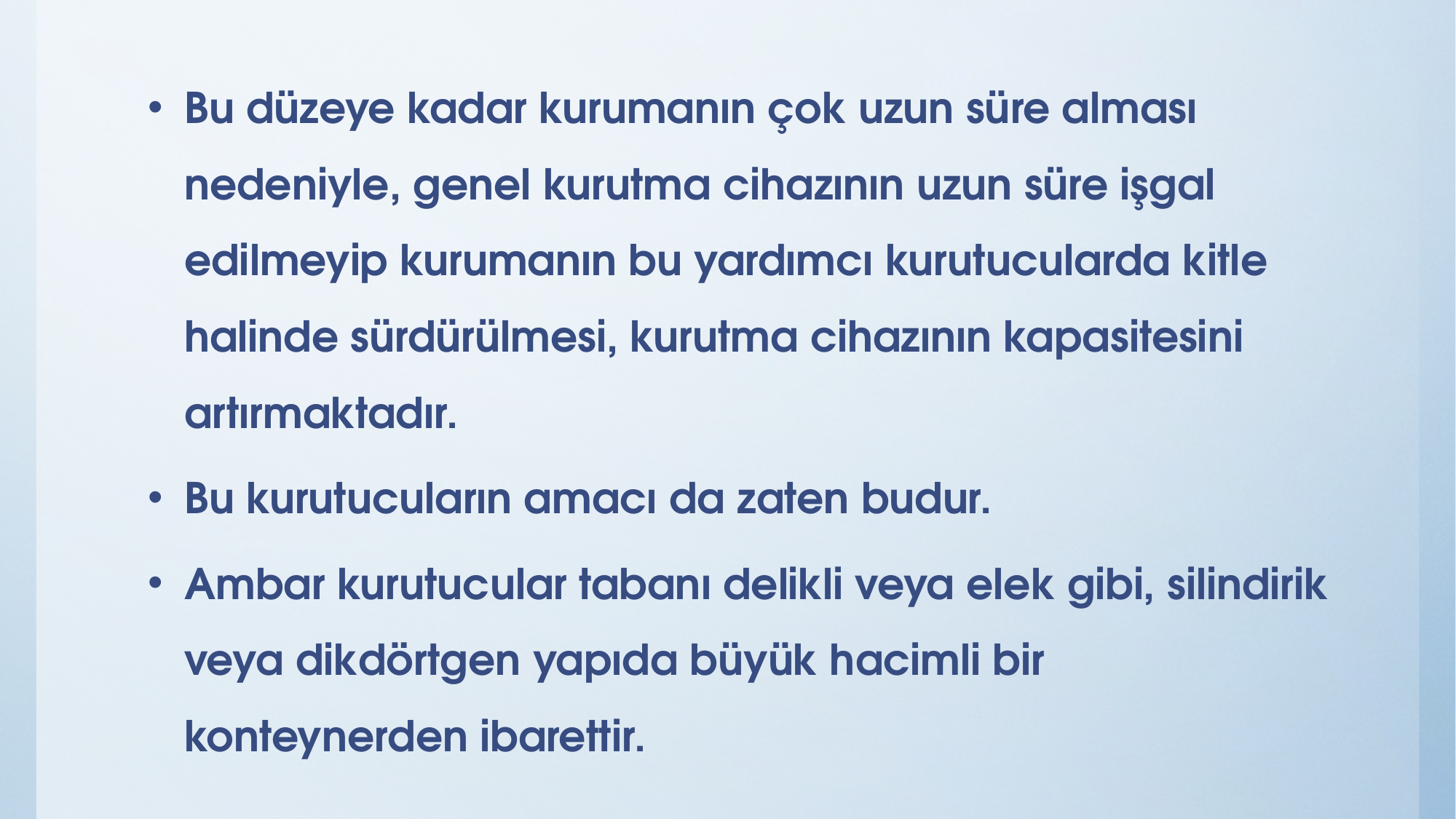

Bu düzeye kadar kurumanın çok uzun süre alması nedeniyle, genel kurutma cihazının uzun süre işgal edilmeyip kurumanın bu yardımcı kurutucularda kitle halinde sürdürülmesi, kurutma cihazının kapasitesini artırmaktadır.
Bu kurutucuların amacı da zaten budur.
Ambar kurutucular tabanı delikli veya elek gibi, silindirik veya dikdörtgen yapıda büyük hacimli bir konteynerden ibarettir.